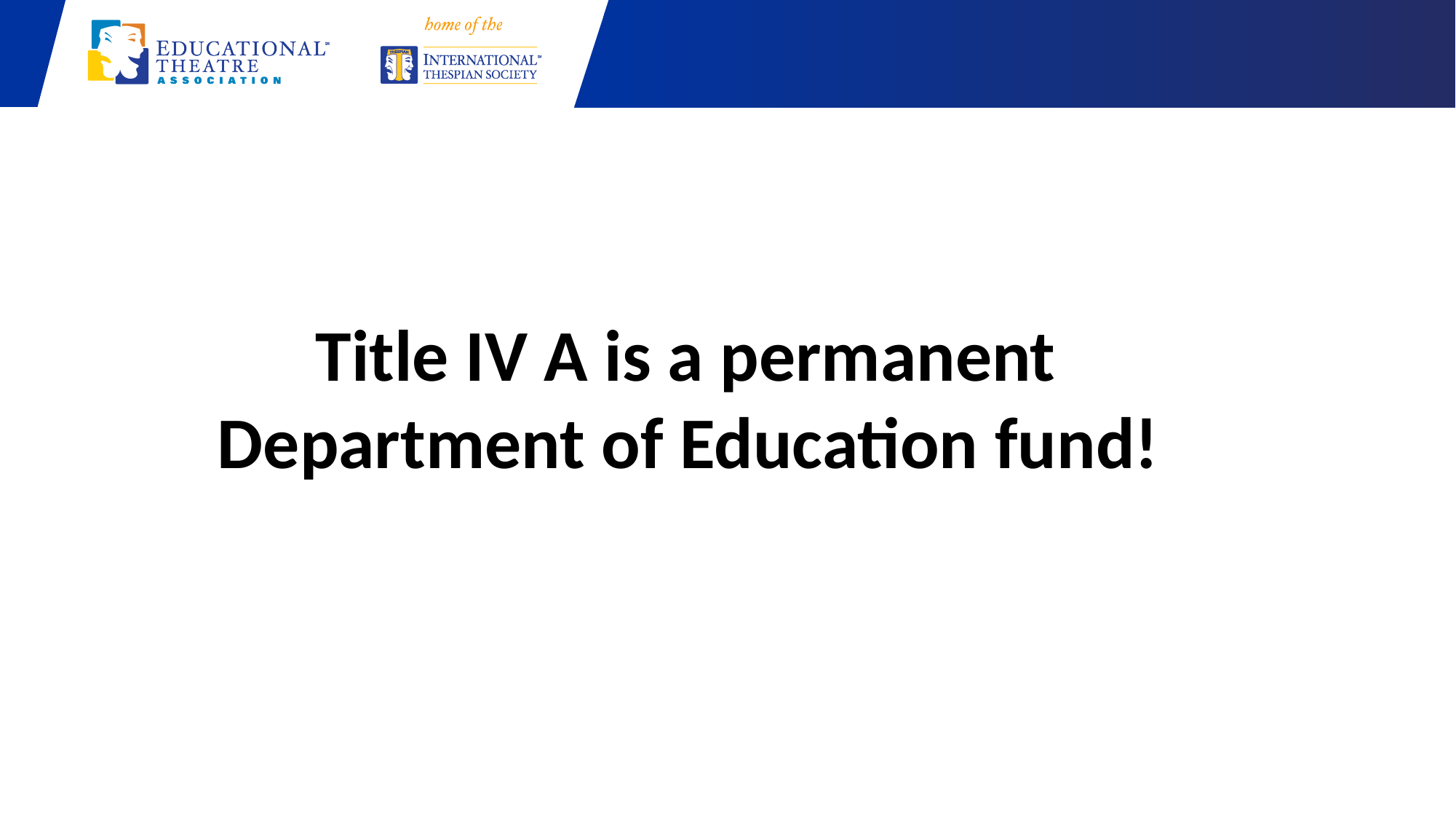

Title IV A is a permanent
 Department of Education fund!